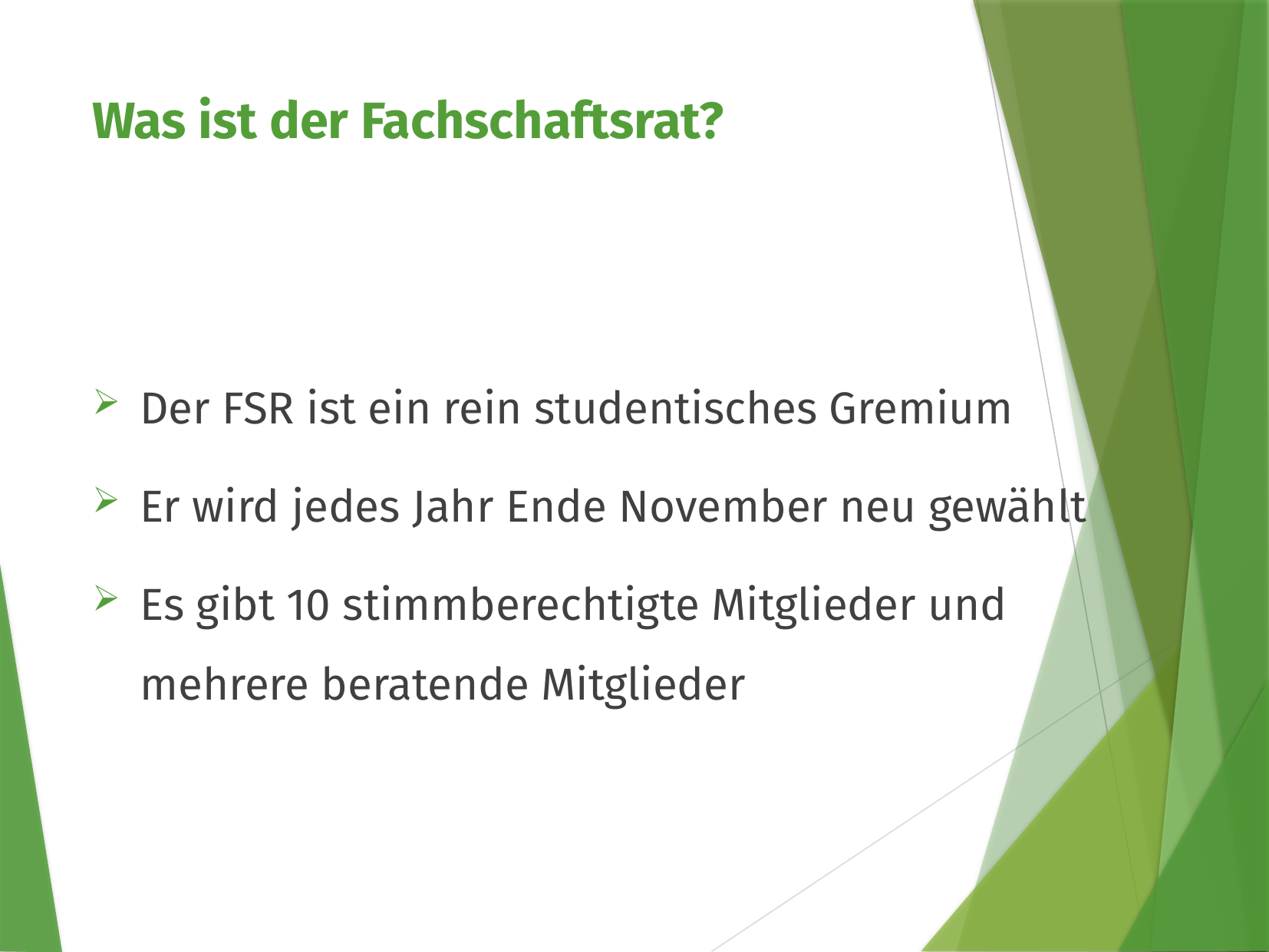

Was ist der Fachschaftsrat?

Der FSR ist ein rein studentisches Gremium
Er wird jedes Jahr Ende November neu gewählt
Es gibt 10 stimmberechtigte Mitglieder und mehrere beratende Mitglieder